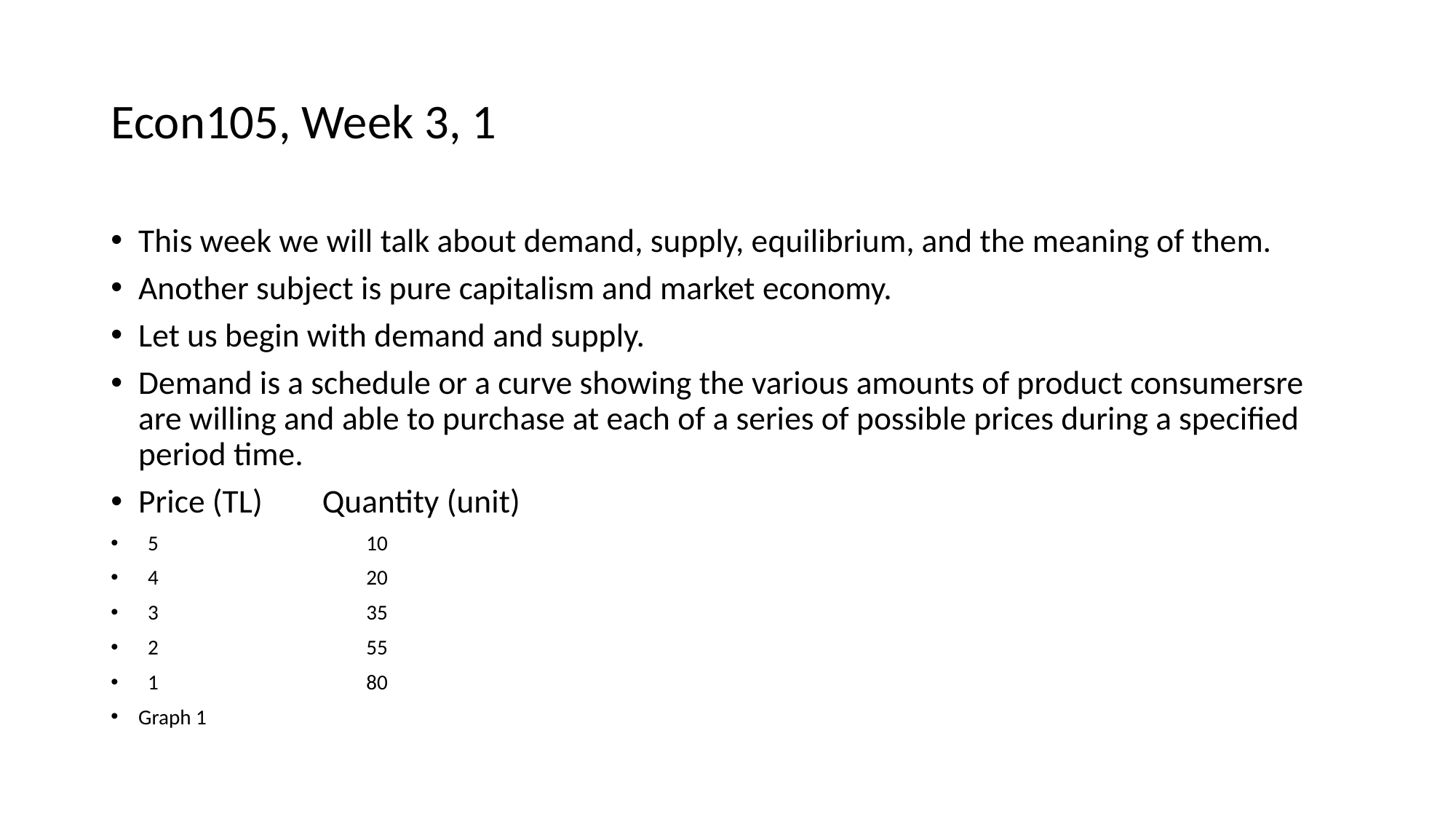

# Econ105, Week 3, 1
This week we will talk about demand, supply, equilibrium, and the meaning of them.
Another subject is pure capitalism and market economy.
Let us begin with demand and supply.
Demand is a schedule or a curve showing the various amounts of product consumersre are willing and able to purchase at each of a series of possible prices during a specified period time.
Price (TL)        Quantity (unit)
  5                                            10
  4                                            20
  3                                            35
  2                                            55
  1                                            80
Graph 1